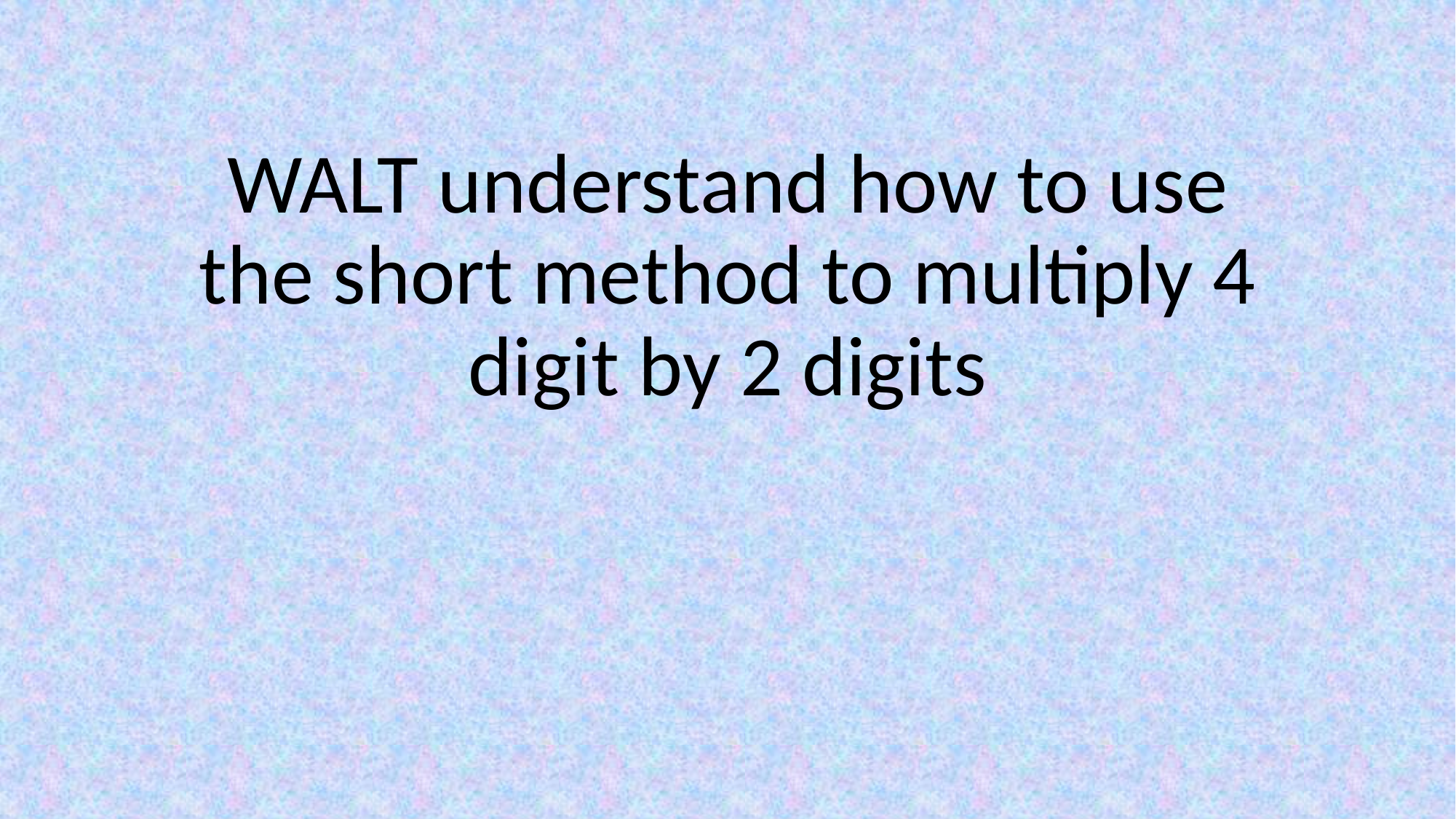

# WALT understand how to use the short method to multiply 4 digit by 2 digits